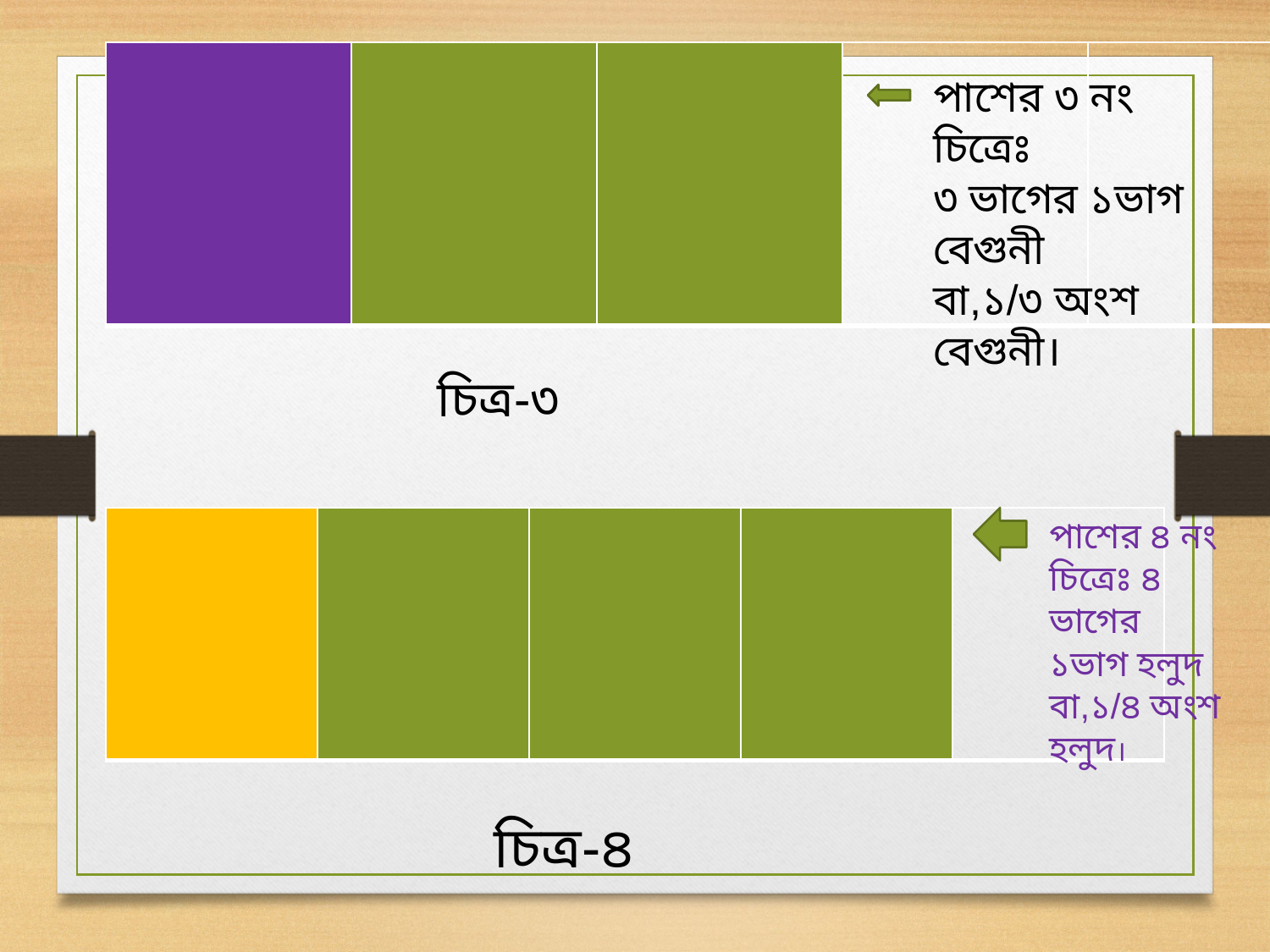

|  |  |  |  |  |
| --- | --- | --- | --- | --- |
পাশের ৩ নং চিত্রেঃ
৩ ভাগের ১ভাগ বেগুনী
বা,১/৩ অংশ বেগুনী।

চিত্র-৩

পাশের ৪ নং চিত্রেঃ ৪ ভাগের     ১ভাগ হলুদ
বা,১/৪ অংশ হলুদ।
|  |  |  |  |  |
| --- | --- | --- | --- | --- |
চিত্র-৪